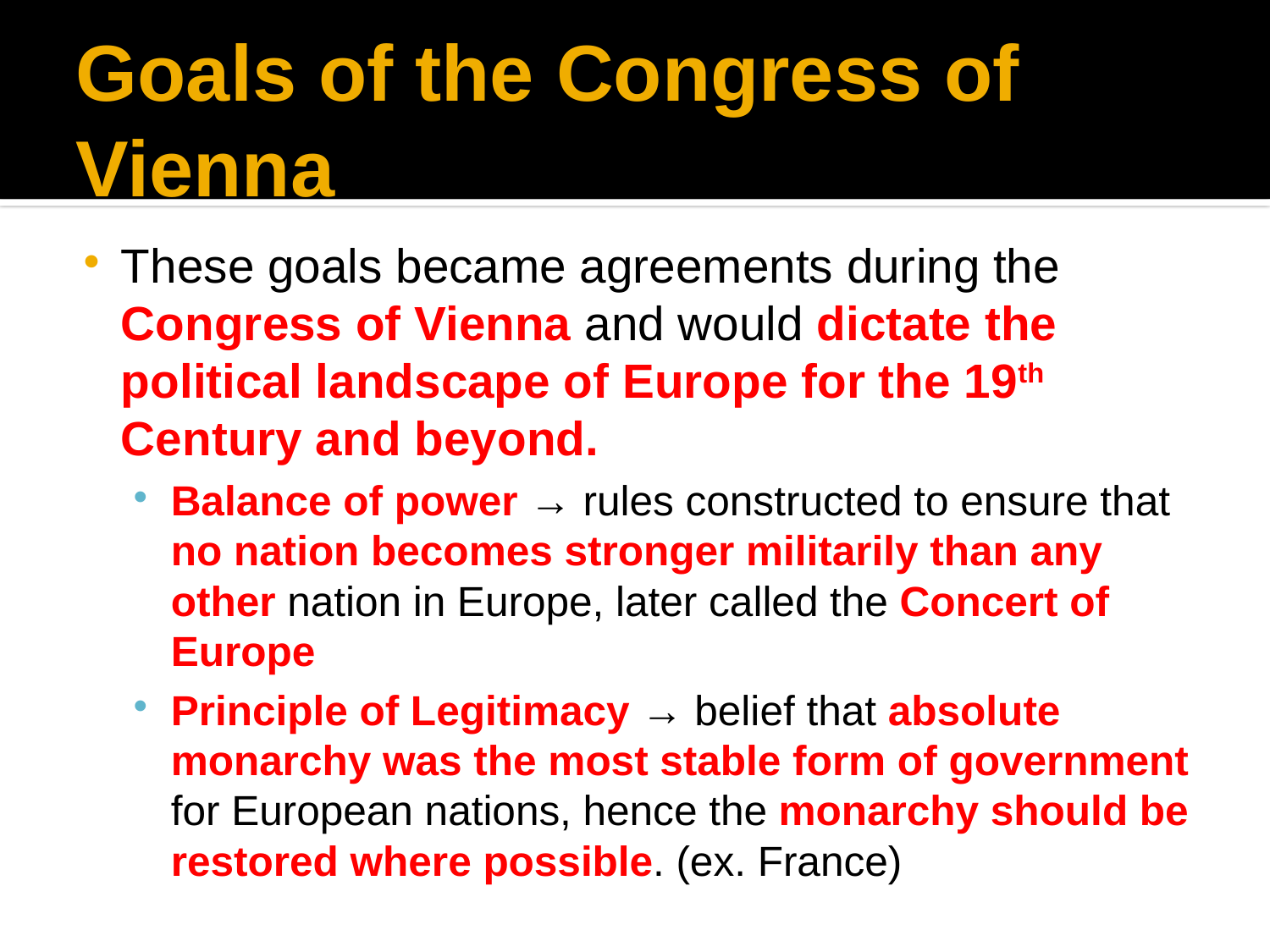

# Goals of the Congress of Vienna
These goals became agreements during the Congress of Vienna and would dictate the political landscape of Europe for the 19th Century and beyond.
Balance of power → rules constructed to ensure that no nation becomes stronger militarily than any other nation in Europe, later called the Concert of Europe
Principle of Legitimacy → belief that absolute monarchy was the most stable form of government for European nations, hence the monarchy should be restored where possible. (ex. France)